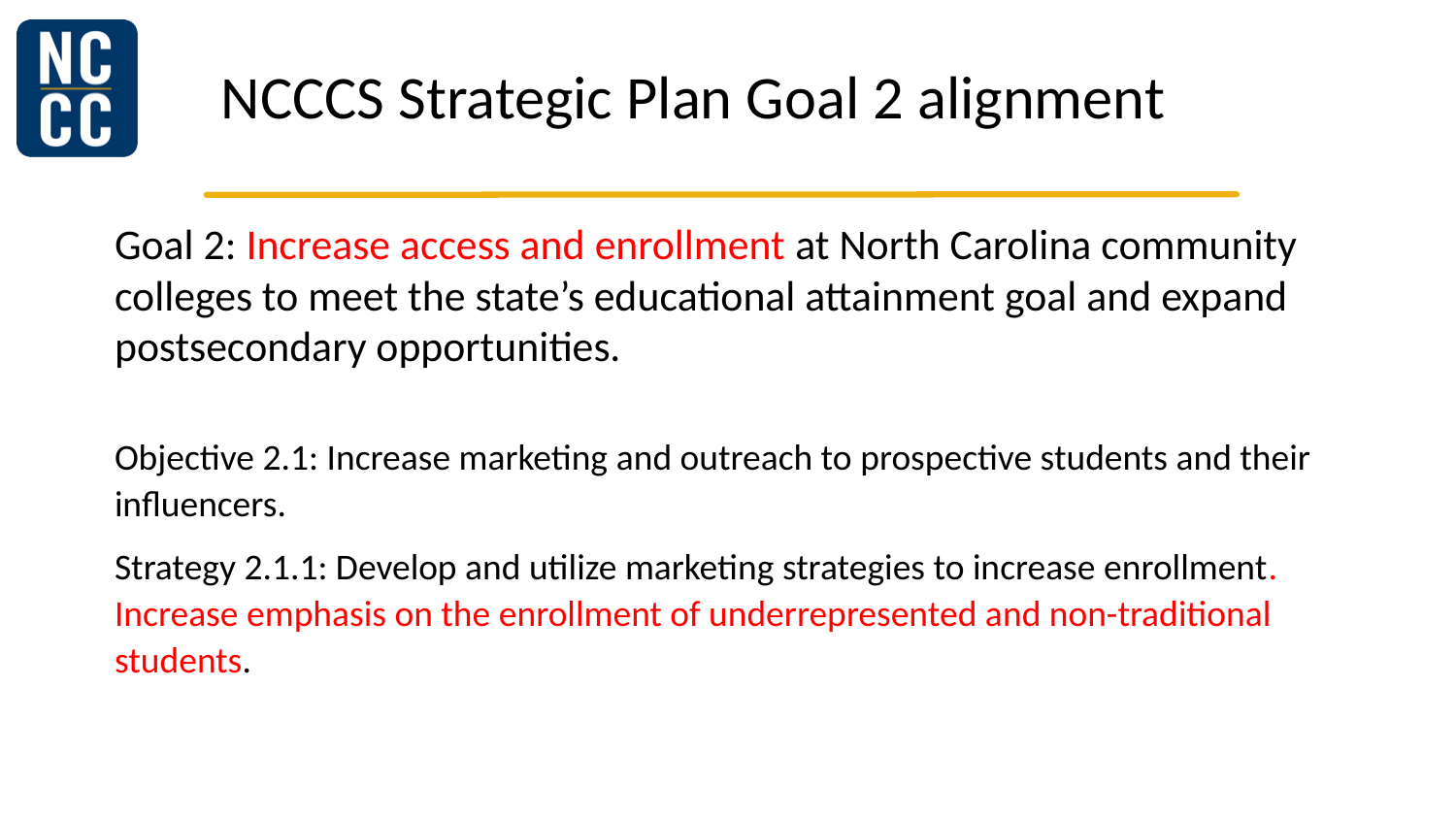

# NCCCS Strategic Plan Goal 2 alignment
Goal 2: Increase access and enrollment at North Carolina community colleges to meet the state’s educational attainment goal and expand postsecondary opportunities.

Objective 2.1: Increase marketing and outreach to prospective students and their influencers.
Strategy 2.1.1: Develop and utilize marketing strategies to increase enrollment. Increase emphasis on the enrollment of underrepresented and non-traditional students.